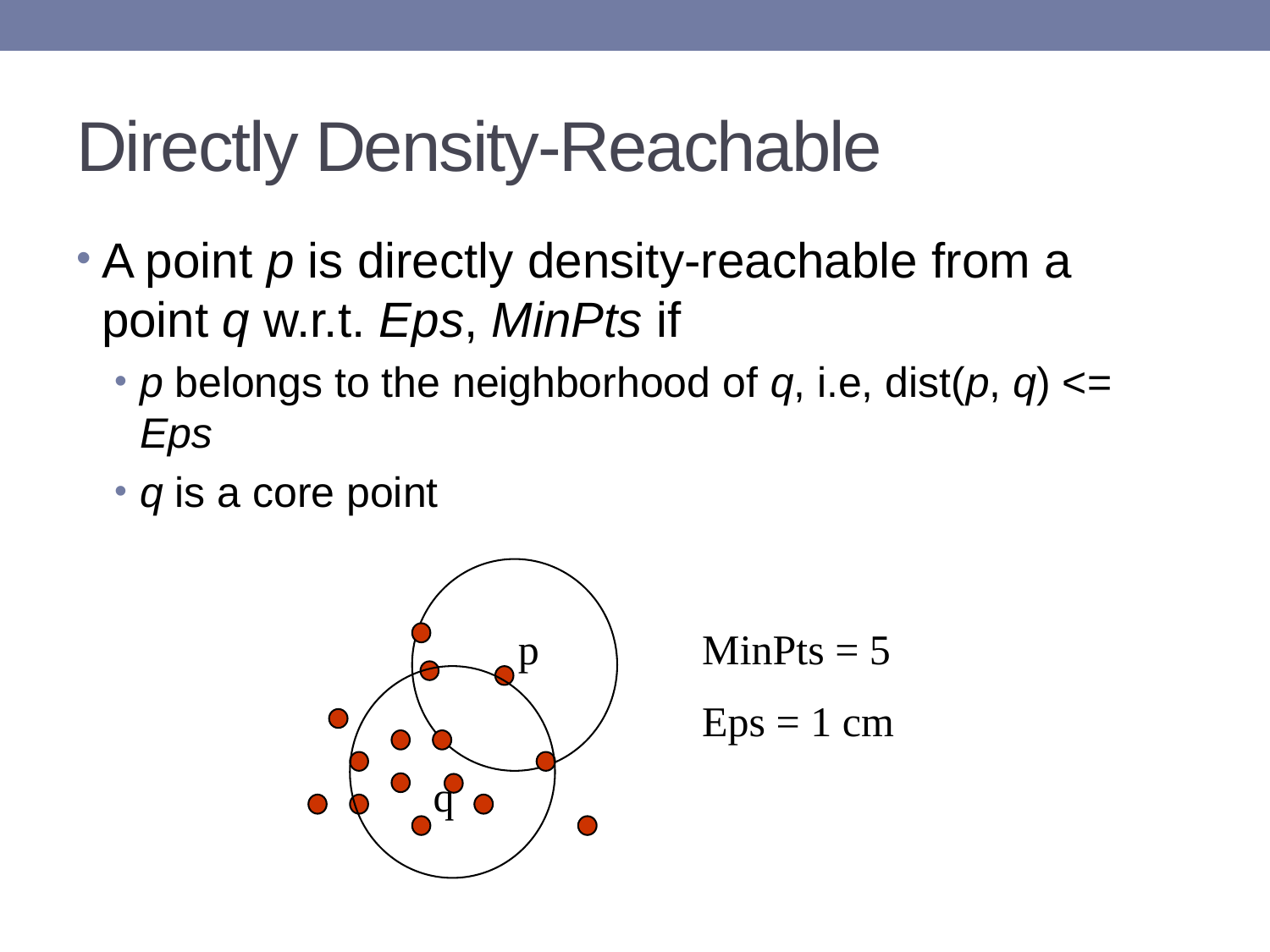

# Directly Density-Reachable
A point p is directly density-reachable from a point q w.r.t. Eps, MinPts if
p belongs to the neighborhood of q, i.e, dist(p, q) <= Eps
q is a core point

p

q

MinPts = 5
Eps = 1 cm